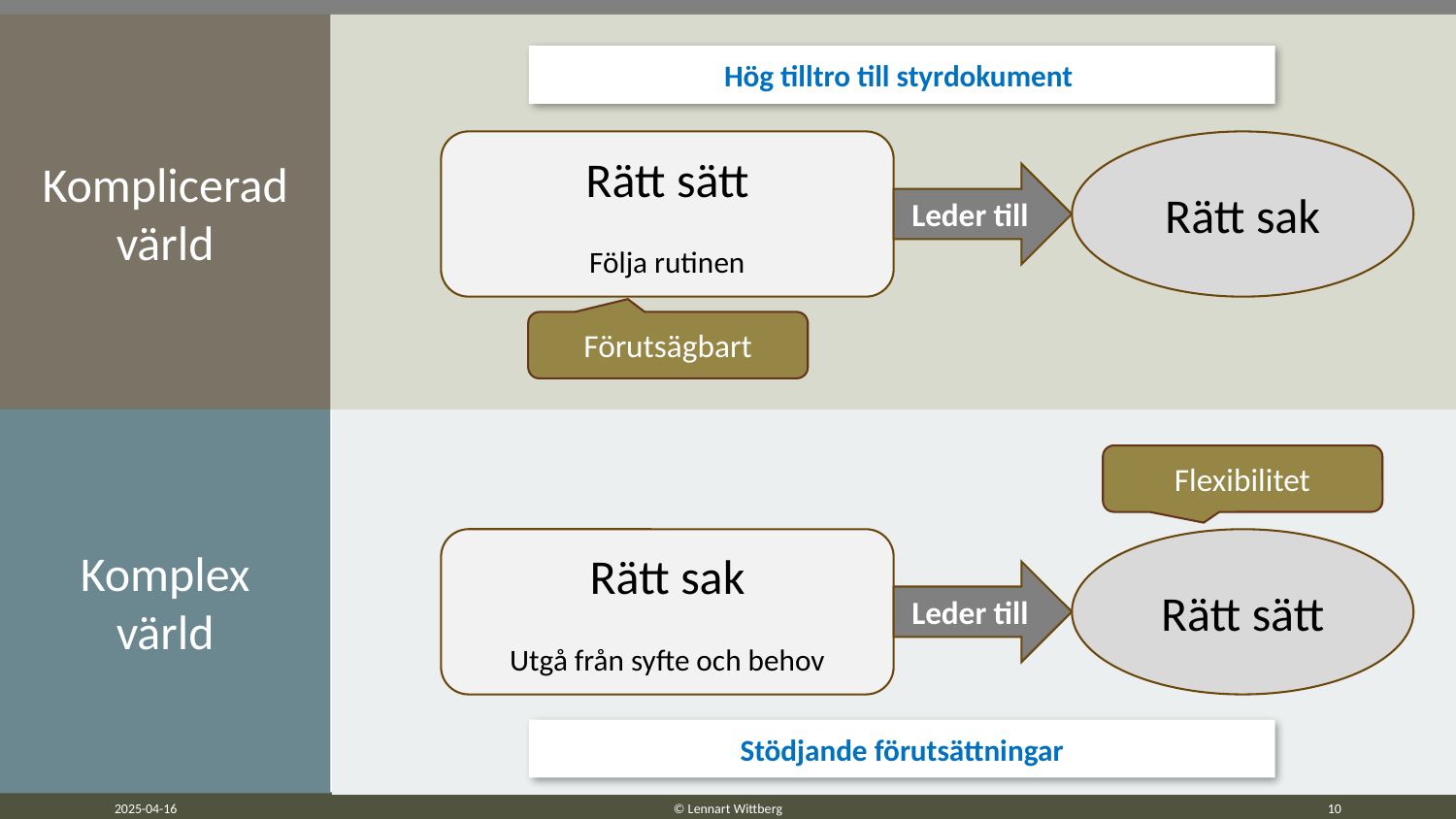

Komplicerad värld

Hög tilltro till styrdokument
Rätt sätt

Följa rutinen
Rätt sak
Leder till
Förutsägbart
Komplex
värld

Flexibilitet
Rätt sak

Utgå från syfte och behov
Rätt sätt
Leder till
Stödjande förutsättningar
2025-04-16
© Lennart Wittberg
10